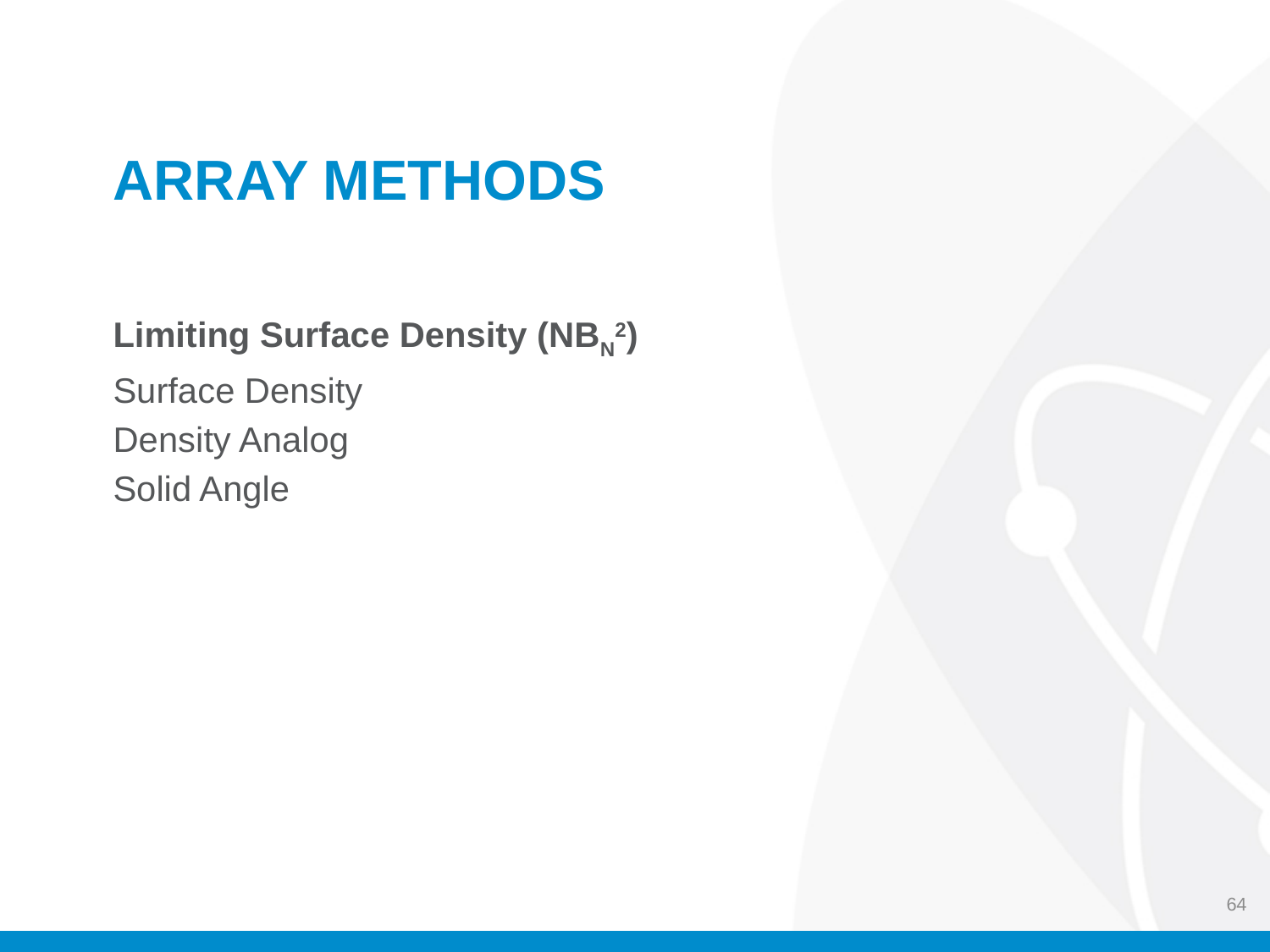

# Array methods
Limiting Surface Density (NBN2)
Surface Density
Density Analog
Solid Angle
64